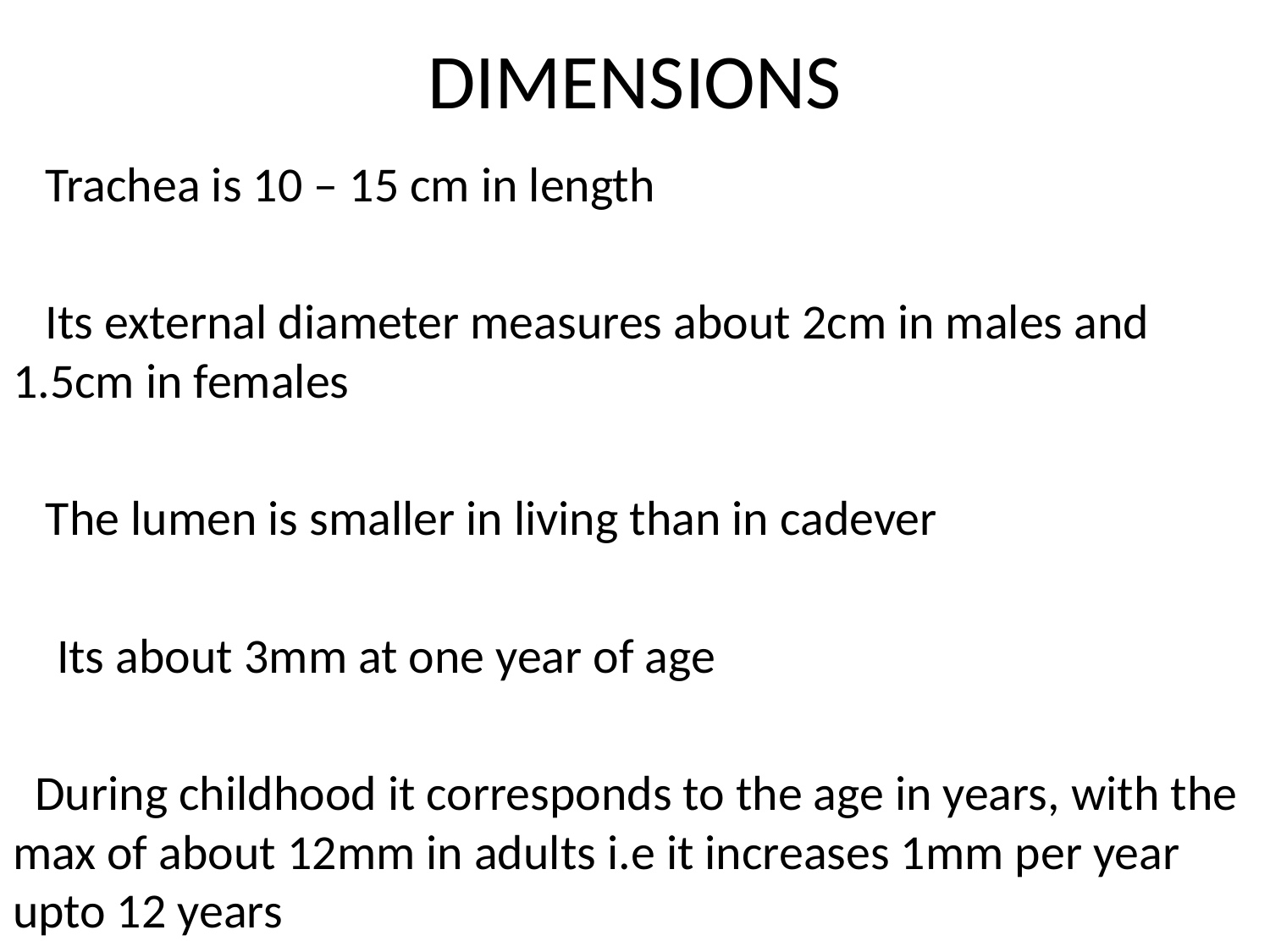

# DIMENSIONS
   Trachea is 10 – 15 cm in length

   Its external diameter measures about 2cm in males and 1.5cm in females

   The lumen is smaller in living than in cadever

    Its about 3mm at one year of age

  During childhood it corresponds to the age in years, with the max of about 12mm in adults i.e it increases 1mm per year upto 12 years